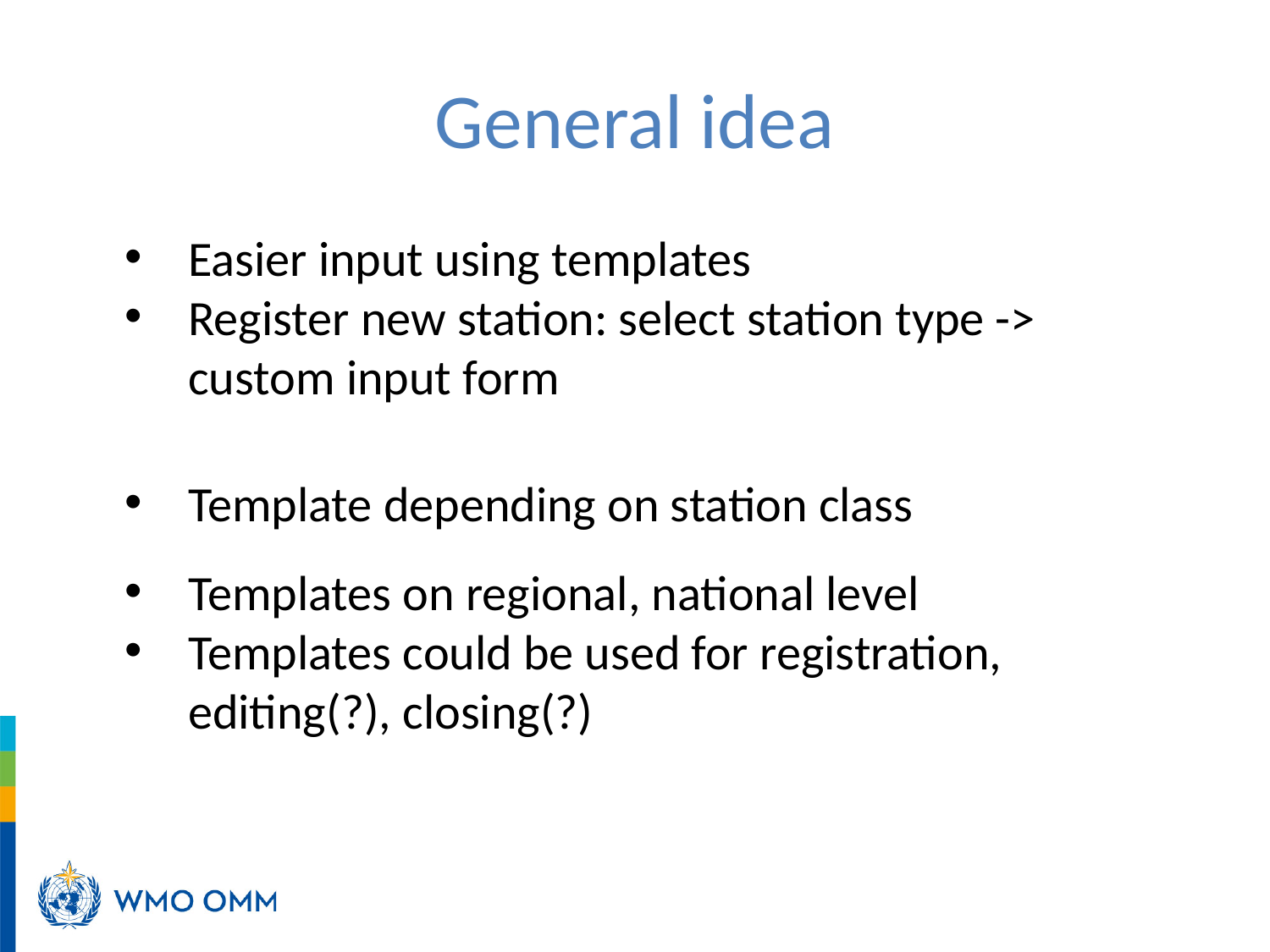

General idea

Easier input using templates
Register new station: select station type -> custom input form

Template depending on station class
Templates on regional, national level
Templates could be used for registration, editing(?), closing(?)